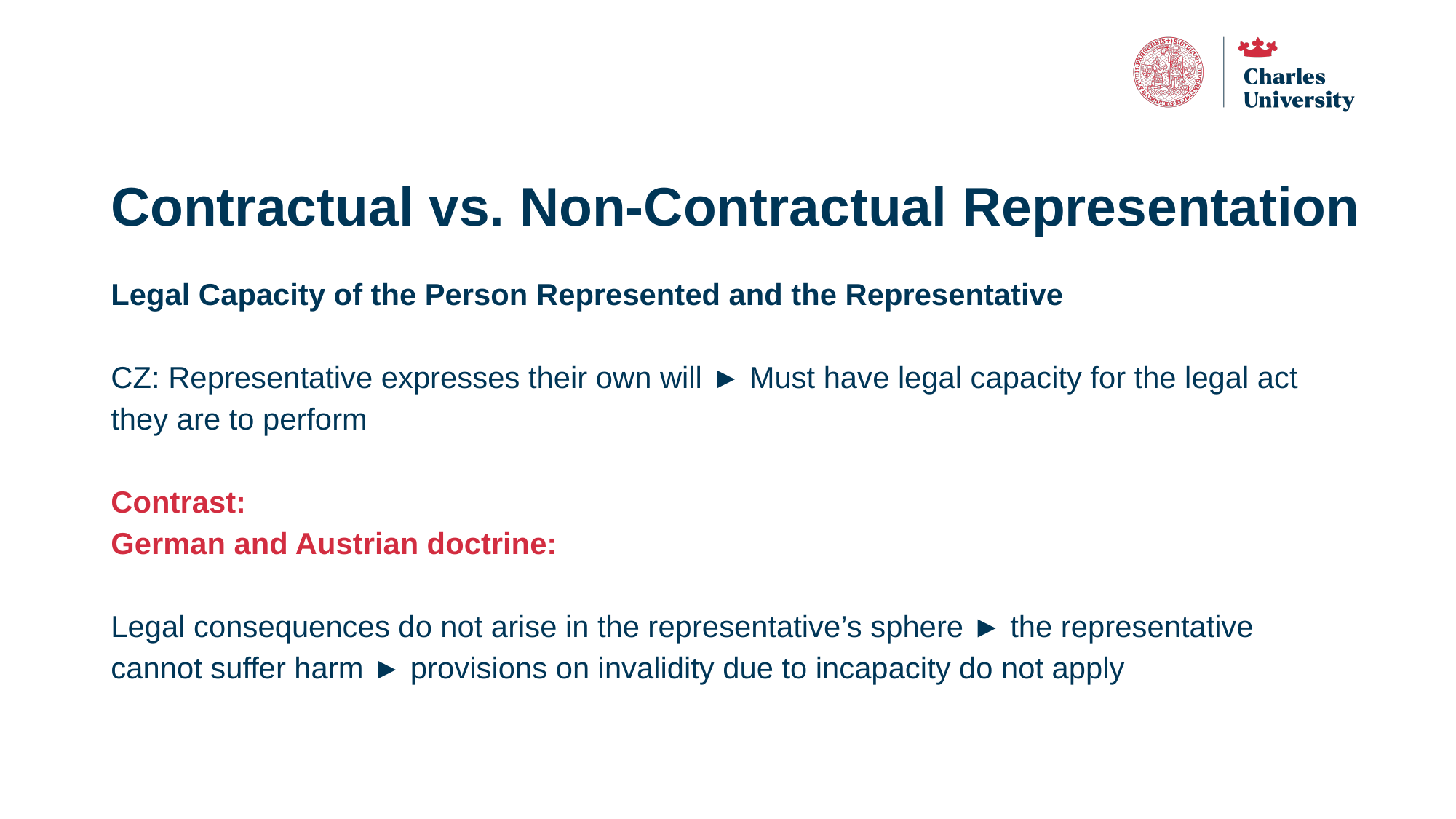

# Contractual vs. Non-Contractual Representation
Legal Capacity of the Person Represented and the Representative

CZ: Representative expresses their own will ► Must have legal capacity for the legal act they are to perform

Contrast:
German and Austrian doctrine:

Legal consequences do not arise in the representative’s sphere ► the representative cannot suffer harm ► provisions on invalidity due to incapacity do not apply